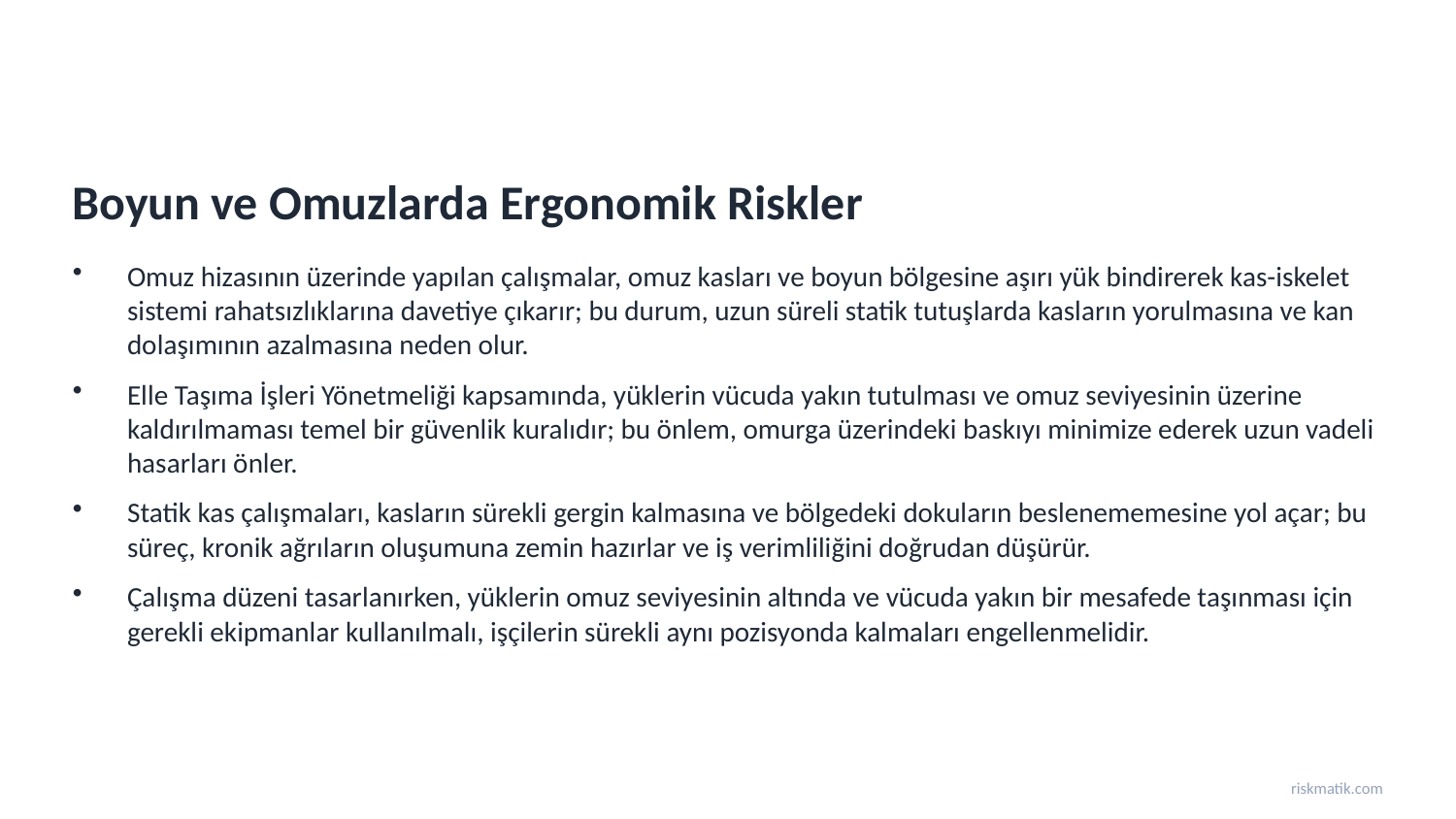

Boyun ve Omuzlarda Ergonomik Riskler
Omuz hizasının üzerinde yapılan çalışmalar, omuz kasları ve boyun bölgesine aşırı yük bindirerek kas-iskelet sistemi rahatsızlıklarına davetiye çıkarır; bu durum, uzun süreli statik tutuşlarda kasların yorulmasına ve kan dolaşımının azalmasına neden olur.
Elle Taşıma İşleri Yönetmeliği kapsamında, yüklerin vücuda yakın tutulması ve omuz seviyesinin üzerine kaldırılmaması temel bir güvenlik kuralıdır; bu önlem, omurga üzerindeki baskıyı minimize ederek uzun vadeli hasarları önler.
Statik kas çalışmaları, kasların sürekli gergin kalmasına ve bölgedeki dokuların beslenememesine yol açar; bu süreç, kronik ağrıların oluşumuna zemin hazırlar ve iş verimliliğini doğrudan düşürür.
Çalışma düzeni tasarlanırken, yüklerin omuz seviyesinin altında ve vücuda yakın bir mesafede taşınması için gerekli ekipmanlar kullanılmalı, işçilerin sürekli aynı pozisyonda kalmaları engellenmelidir.
riskmatik.com